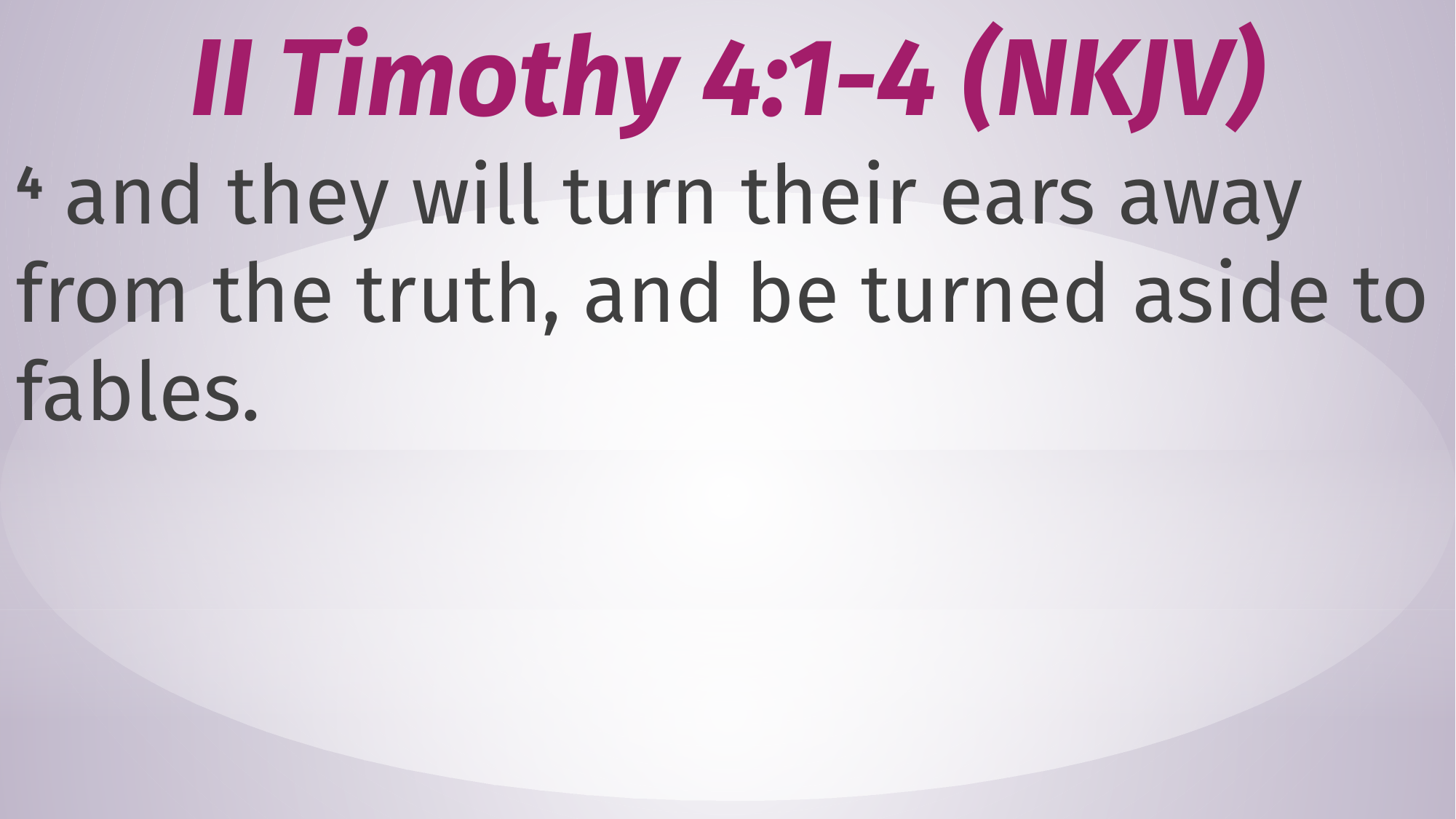

# II Timothy 4:1-4 (NKJV)
4 and they will turn their ears away from the truth, and be turned aside to fables.